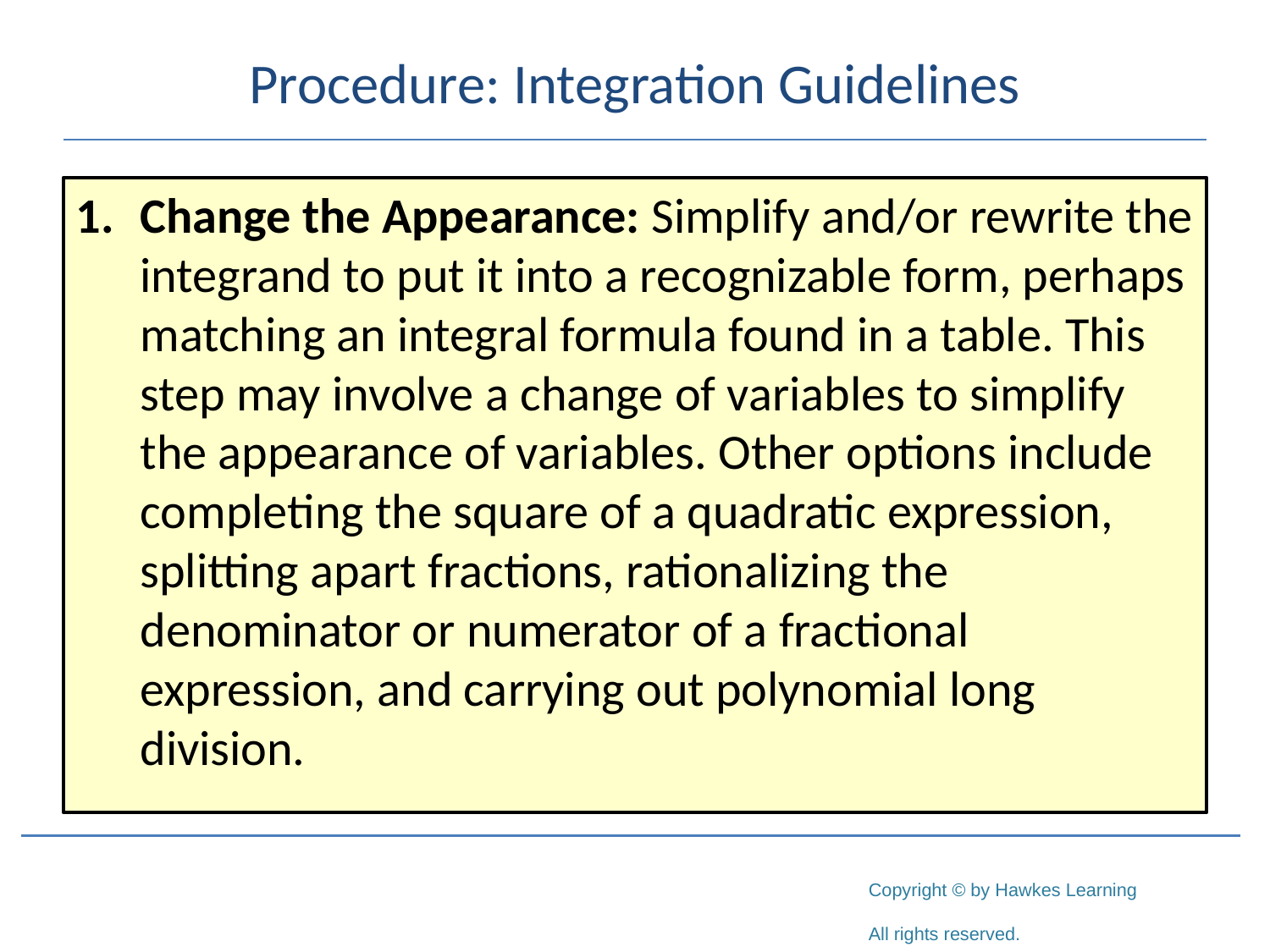

# Procedure: Integration Guidelines
1.	Change the Appearance: Simplify and/or rewrite the integrand to put it into a recognizable form, perhaps matching an integral formula found in a table. This step may involve a change of variables to simplify the appearance of variables. Other options include completing the square of a quadratic expression, splitting apart fractions, rationalizing the denominator or numerator of a fractional expression, and carrying out polynomial long division.